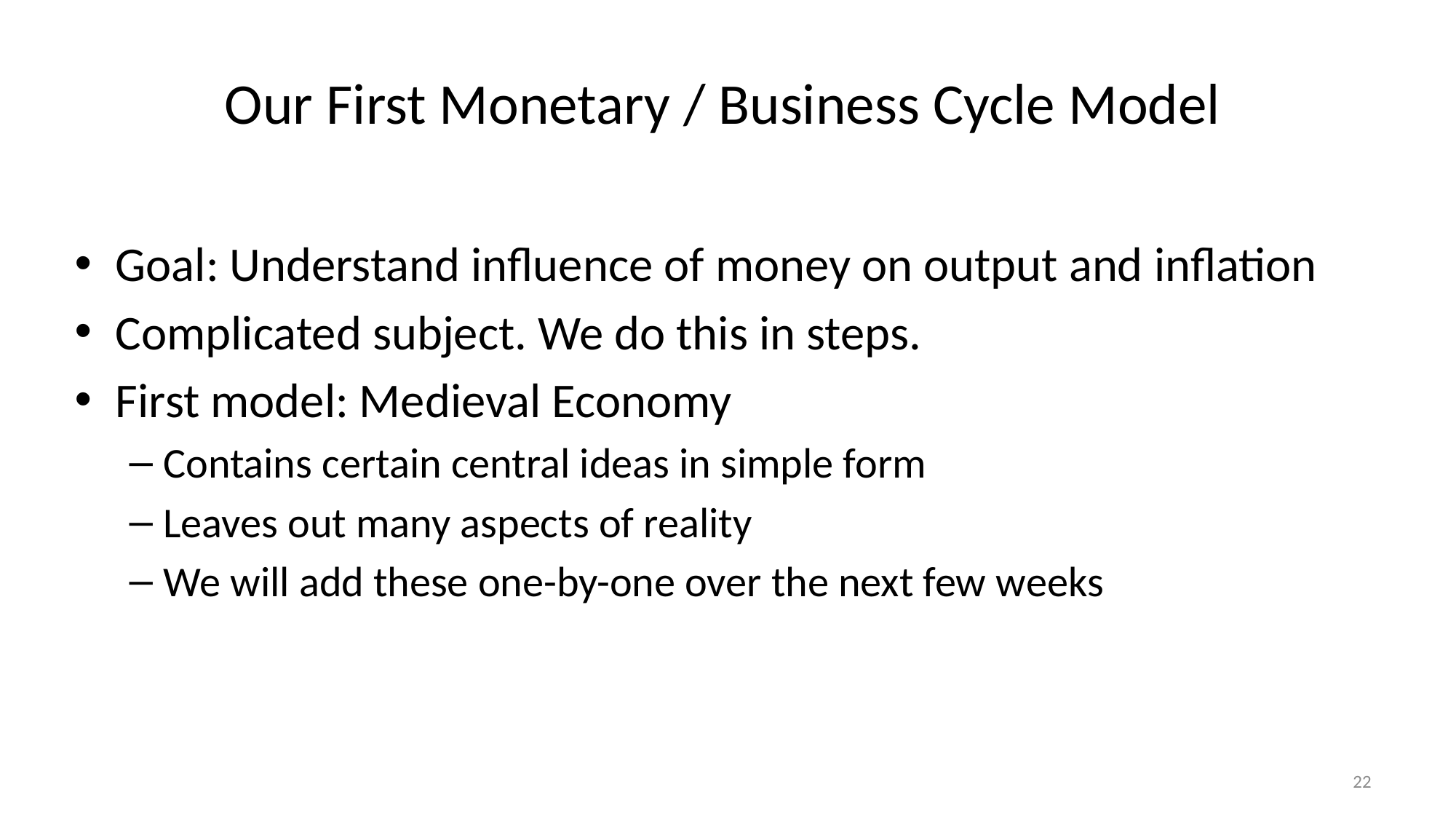

# Our First Monetary / Business Cycle Model
Goal: Understand influence of money on output and inflation
Complicated subject. We do this in steps.
First model: Medieval Economy
Contains certain central ideas in simple form
Leaves out many aspects of reality
We will add these one-by-one over the next few weeks
22